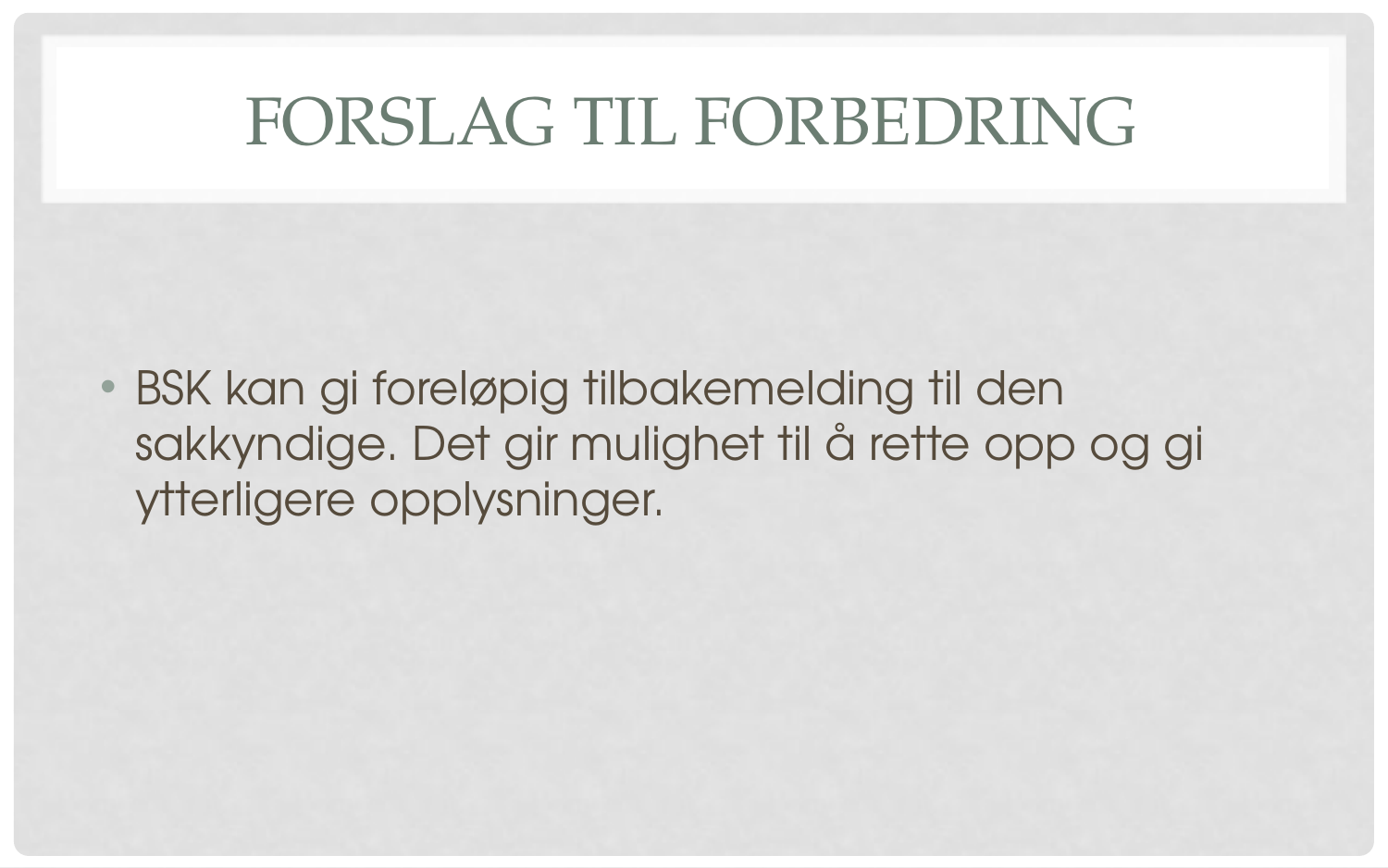

# Forslag til forbedring

BSK kan gi foreløpig tilbakemelding til den sakkyndige. Det gir mulighet til å rette opp og gi ytterligere opplysninger.